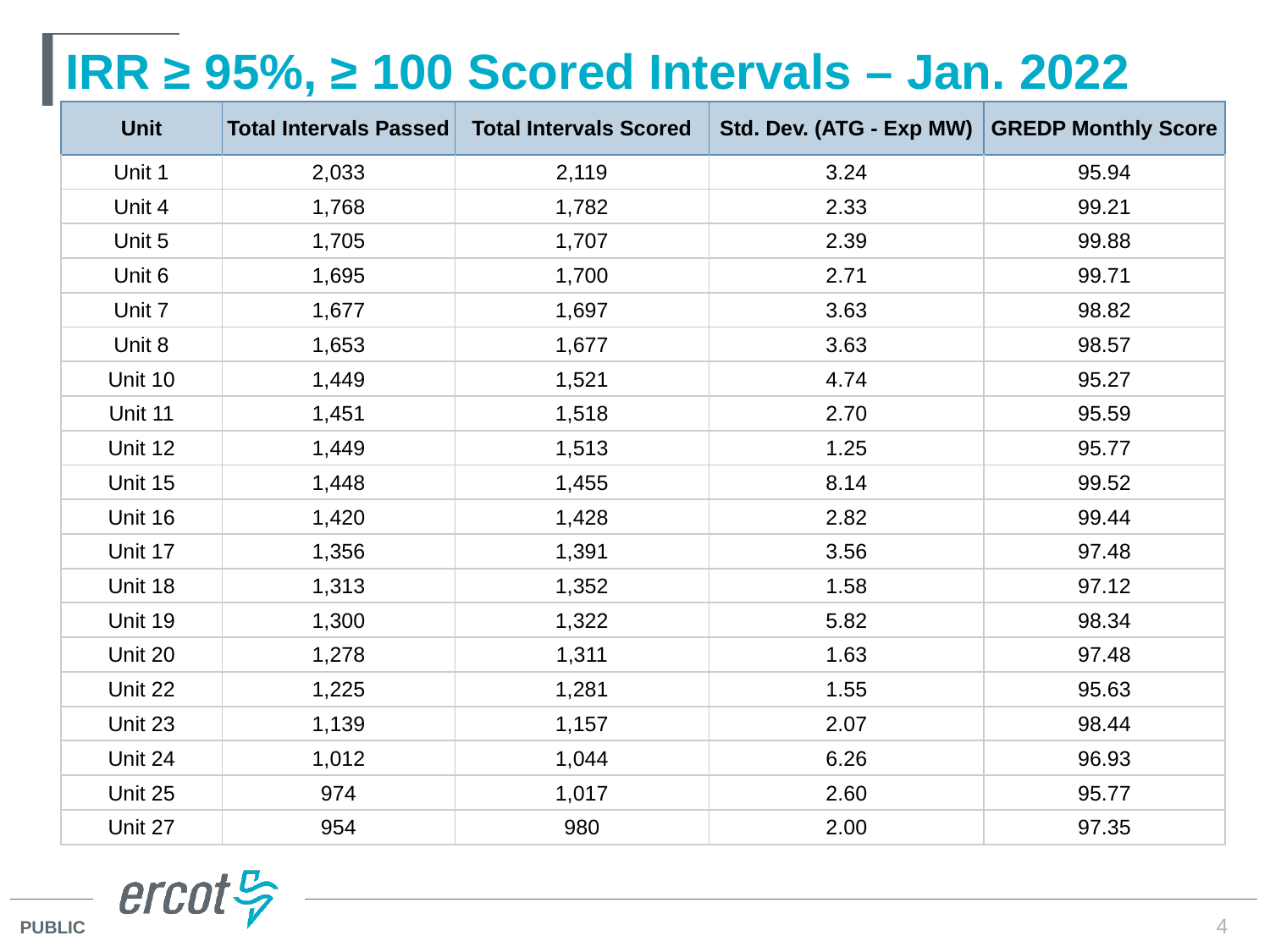

# IRR ≥ 95%, ≥ 100 Scored Intervals – Jan. 2022
| Unit | Total Intervals Passed | Total Intervals Scored | Std. Dev. (ATG - Exp MW) | GREDP Monthly Score |
| --- | --- | --- | --- | --- |
| Unit 1 | 2,033 | 2,119 | 3.24 | 95.94 |
| Unit 4 | 1,768 | 1,782 | 2.33 | 99.21 |
| Unit 5 | 1,705 | 1,707 | 2.39 | 99.88 |
| Unit 6 | 1,695 | 1,700 | 2.71 | 99.71 |
| Unit 7 | 1,677 | 1,697 | 3.63 | 98.82 |
| Unit 8 | 1,653 | 1,677 | 3.63 | 98.57 |
| Unit 10 | 1,449 | 1,521 | 4.74 | 95.27 |
| Unit 11 | 1,451 | 1,518 | 2.70 | 95.59 |
| Unit 12 | 1,449 | 1,513 | 1.25 | 95.77 |
| Unit 15 | 1,448 | 1,455 | 8.14 | 99.52 |
| Unit 16 | 1,420 | 1,428 | 2.82 | 99.44 |
| Unit 17 | 1,356 | 1,391 | 3.56 | 97.48 |
| Unit 18 | 1,313 | 1,352 | 1.58 | 97.12 |
| Unit 19 | 1,300 | 1,322 | 5.82 | 98.34 |
| Unit 20 | 1,278 | 1,311 | 1.63 | 97.48 |
| Unit 22 | 1,225 | 1,281 | 1.55 | 95.63 |
| Unit 23 | 1,139 | 1,157 | 2.07 | 98.44 |
| Unit 24 | 1,012 | 1,044 | 6.26 | 96.93 |
| Unit 25 | 974 | 1,017 | 2.60 | 95.77 |
| Unit 27 | 954 | 980 | 2.00 | 97.35 |
4